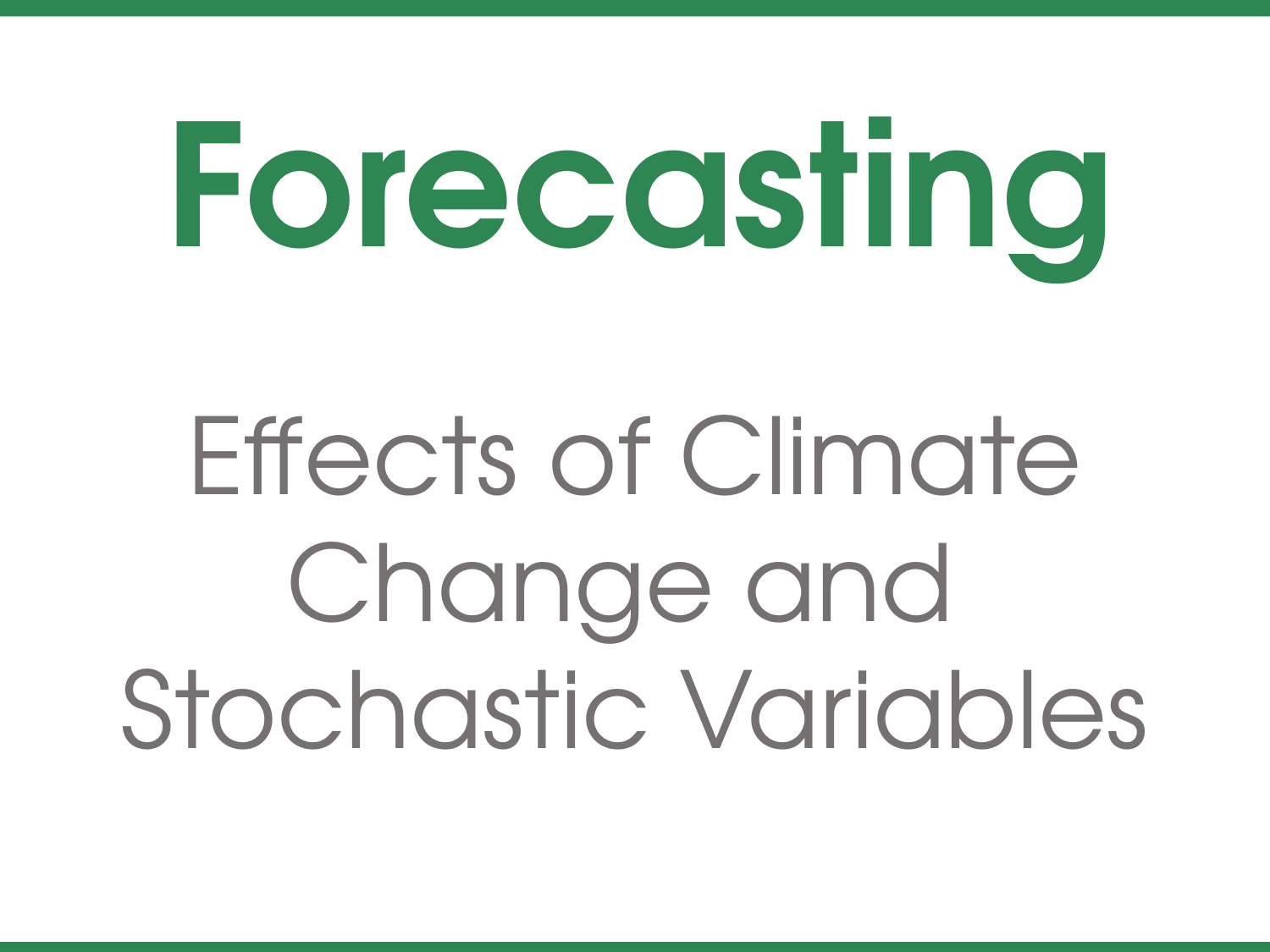

Forecasting

Effects of Climate Change and
Stochastic Variables